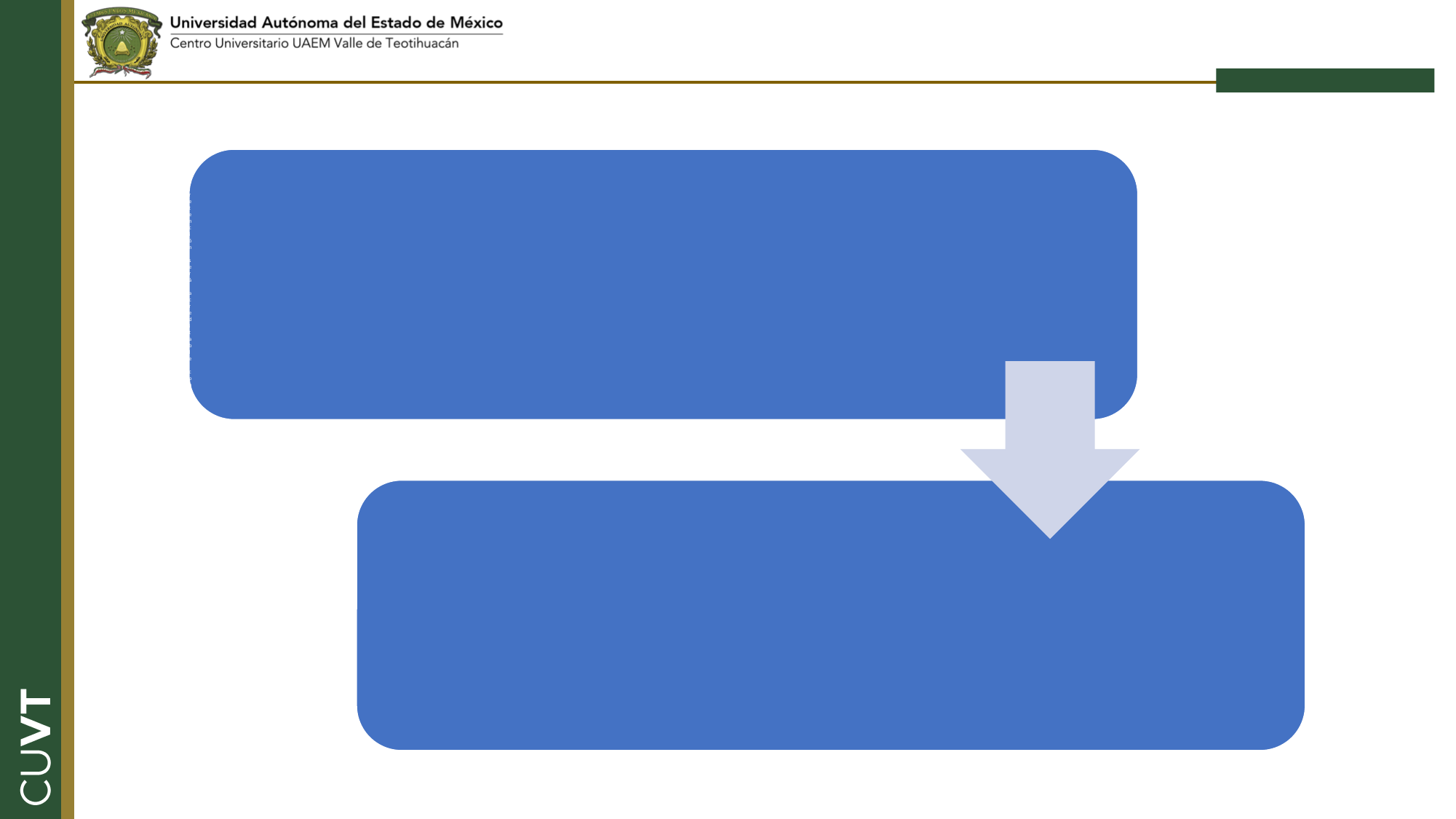

Esta retención será acreditable contra los pagos provisionales y en la declaración anual.